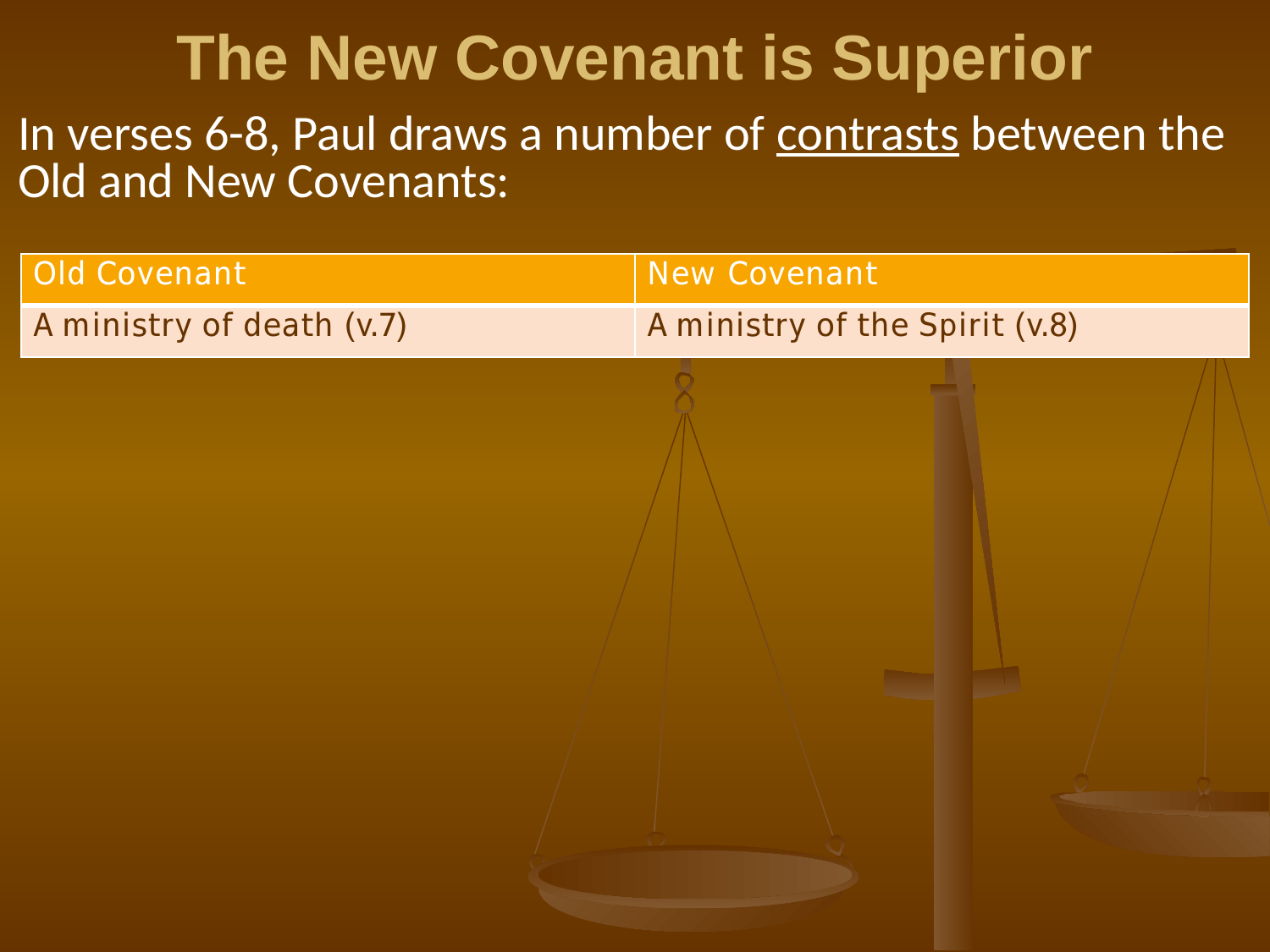

# The New Covenant is Superior
In verses 6-8, Paul draws a number of contrasts between the Old and New Covenants:

| Old Covenant | New Covenant |
| --- | --- |
| A ministry of death (v.7) | A ministry of the Spirit (v.8) |